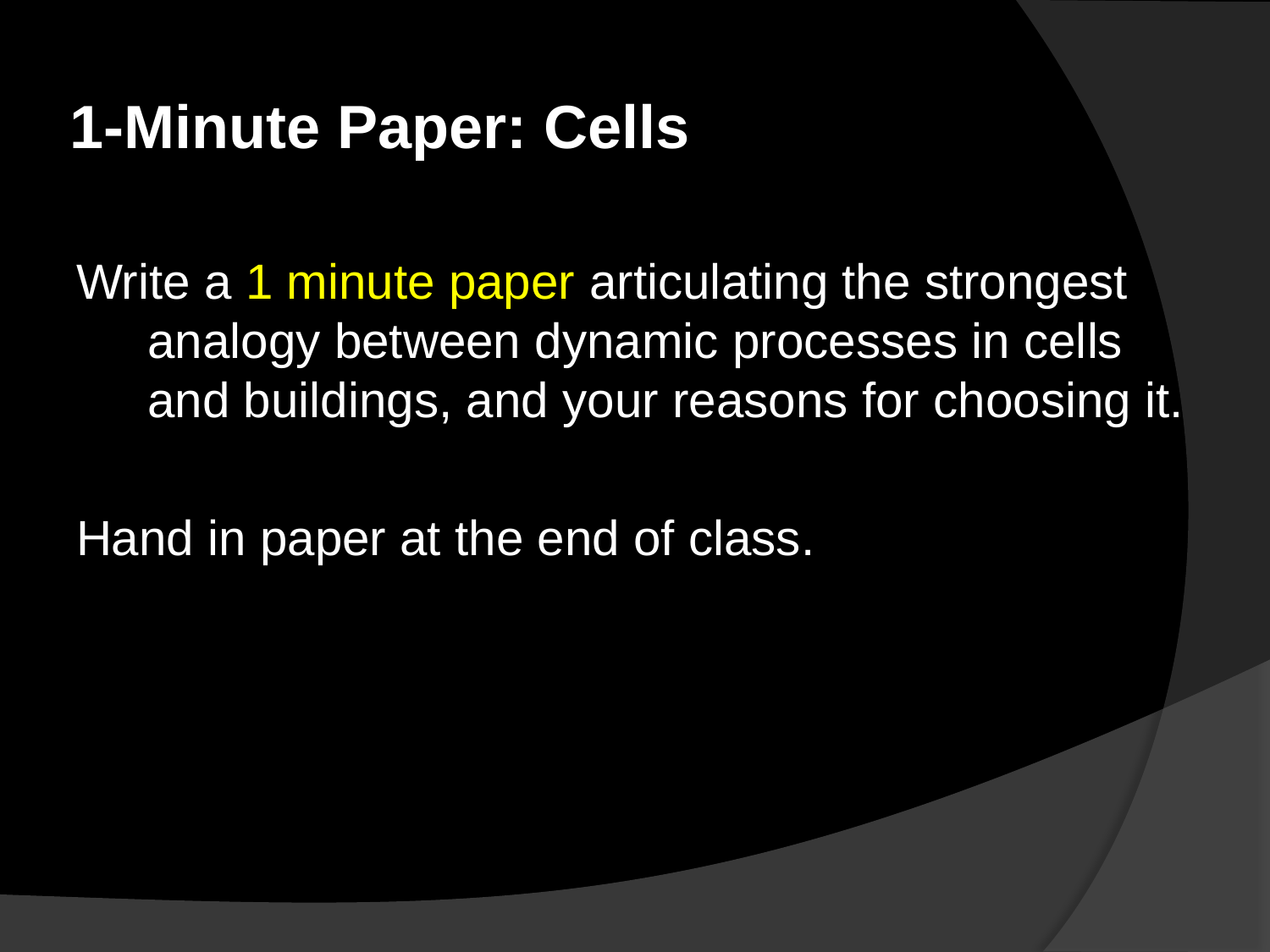

# 1-Minute Paper: Cells
Write a 1 minute paper articulating the strongest analogy between dynamic processes in cells and buildings, and your reasons for choosing it.

Hand in paper at the end of class.